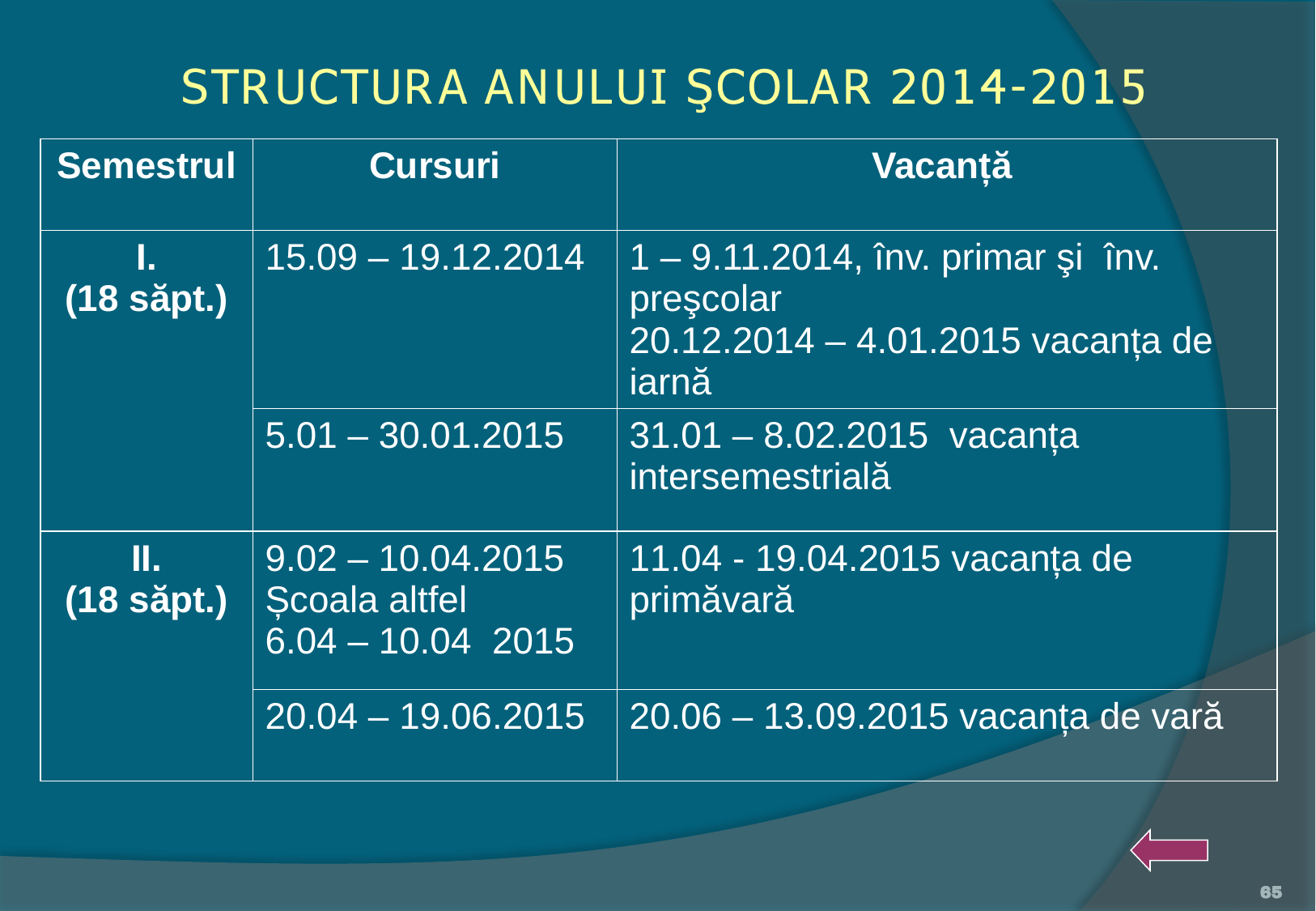

STRUCTURA ANULUI ŞCOLAR 2014-2015
| Semestrul | Cursuri | Vacanță |
| --- | --- | --- |
| I. (18 săpt.) | 15.09 – 19.12.2014 | 1 – 9.11.2014, înv. primar şi înv. preşcolar 20.12.2014 – 4.01.2015 vacanța de iarnă |
|  | 5.01 – 30.01.2015 | 31.01 – 8.02.2015 vacanța intersemestrială |
| II. (18 săpt.) | 9.02 – 10.04.2015 Școala altfel 6.04 – 10.04 2015 | 11.04 - 19.04.2015 vacanța de primăvară |
|  | 20.04 – 19.06.2015 | 20.06 – 13.09.2015 vacanța de vară |

65